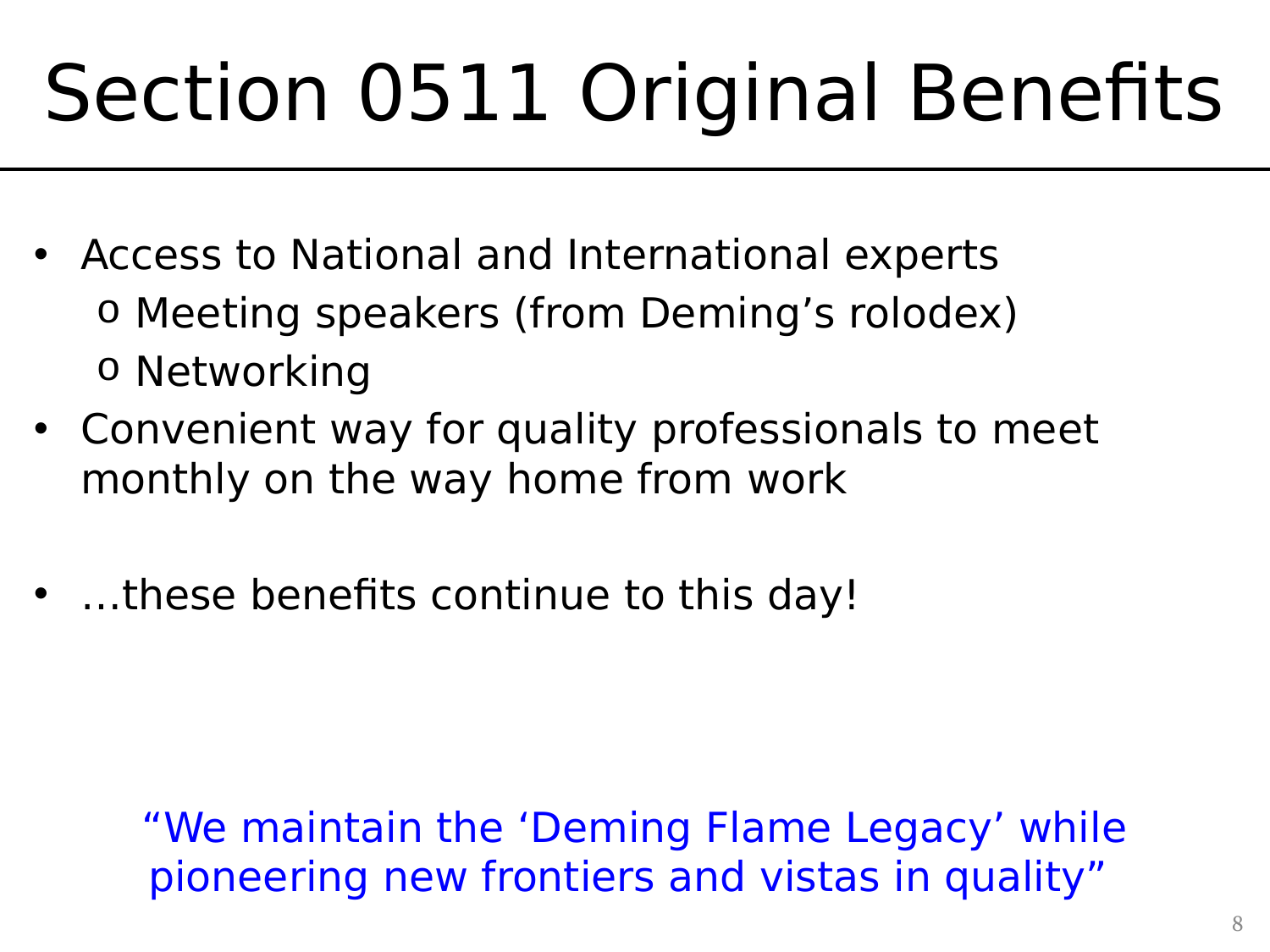

# Section 0511 Original Benefits
Access to National and International experts
Meeting speakers (from Deming’s rolodex)
Networking
Convenient way for quality professionals to meet monthly on the way home from work

…these benefits continue to this day!

“We maintain the ‘Deming Flame Legacy’ while pioneering new frontiers and vistas in quality”
8